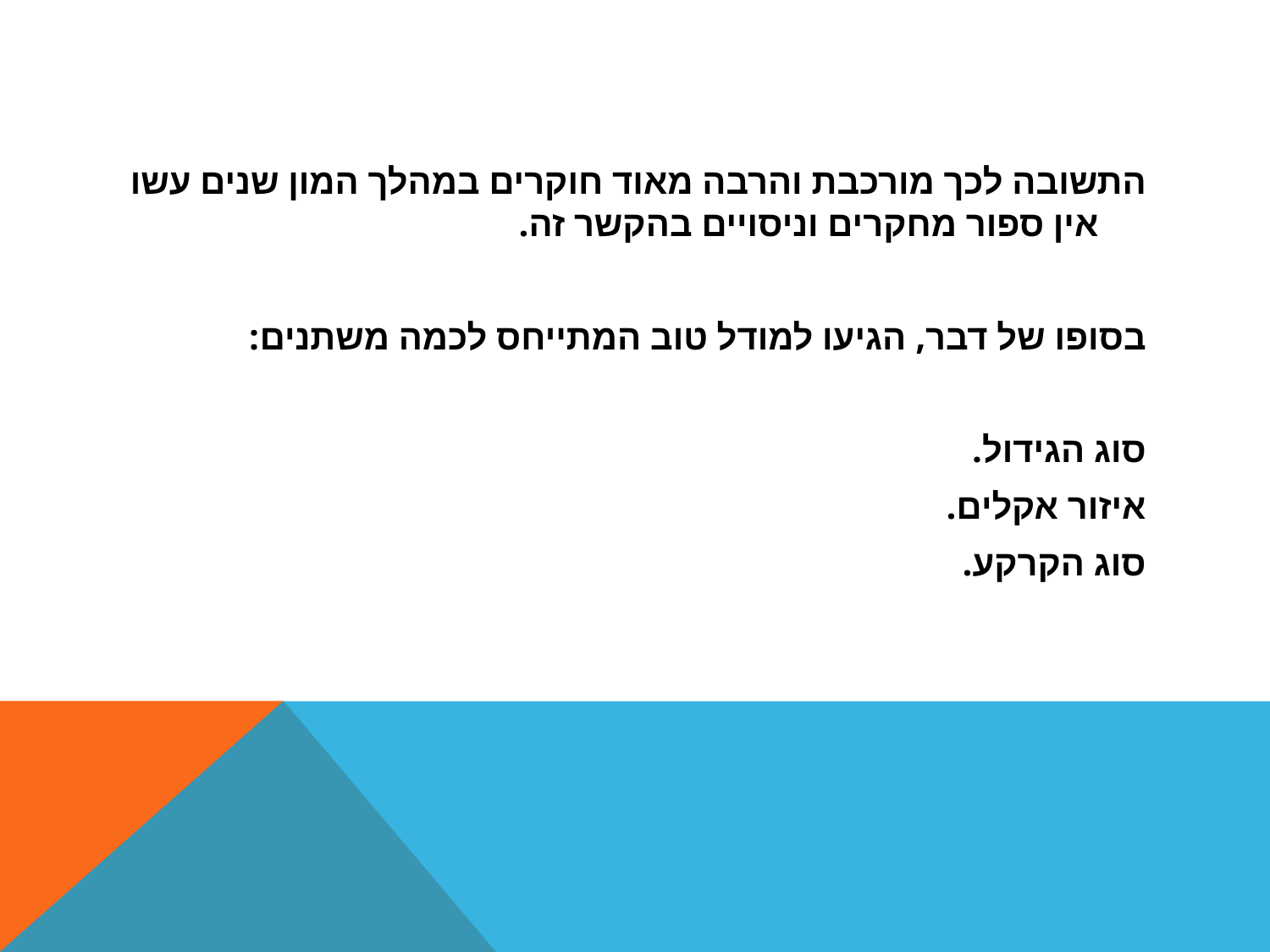

#
התשובה לכך מורכבת והרבה מאוד חוקרים במהלך המון שנים עשו אין ספור מחקרים וניסויים בהקשר זה.

בסופו של דבר, הגיעו למודל טוב המתייחס לכמה משתנים:

סוג הגידול.
איזור אקלים.
סוג הקרקע.